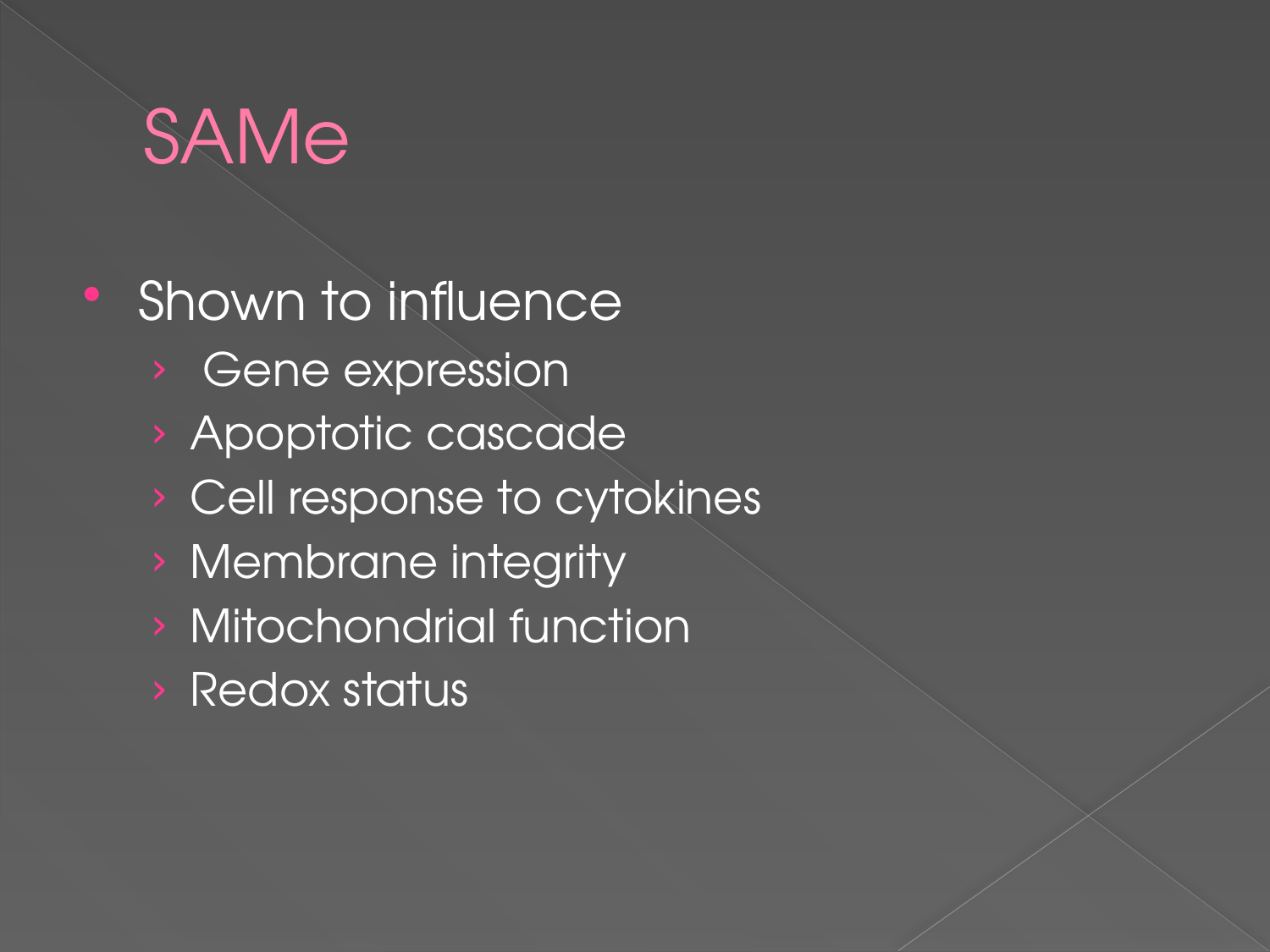

# SAMe
Shown to influence
 Gene expression
Apoptotic cascade
Cell response to cytokines
Membrane integrity
Mitochondrial function
Redox status